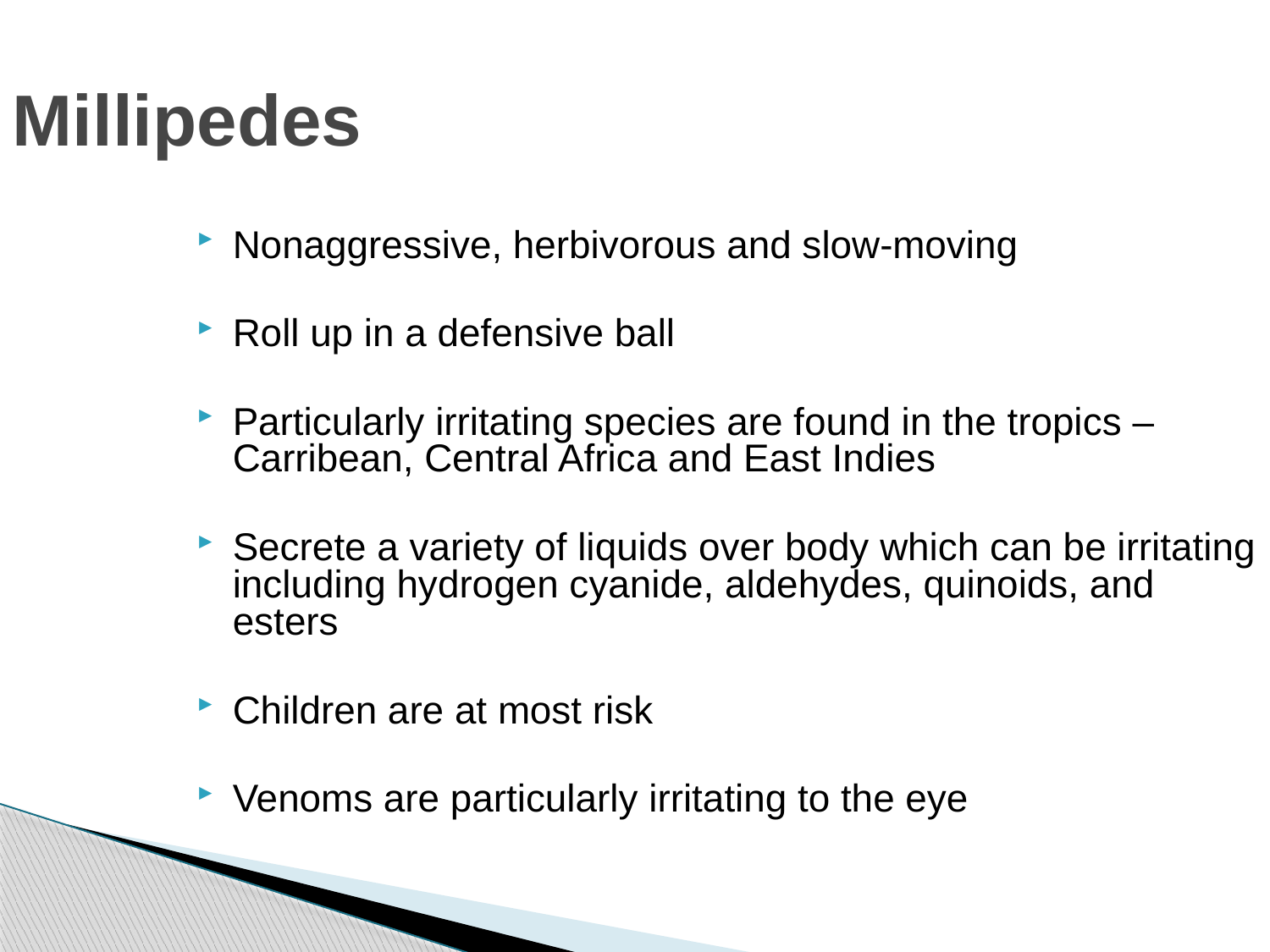

Millipedes
Nonaggressive, herbivorous and slow-moving

Roll up in a defensive ball

Particularly irritating species are found in the tropics – Carribean, Central Africa and East Indies

Secrete a variety of liquids over body which can be irritating including hydrogen cyanide, aldehydes, quinoids, and esters

Children are at most risk

Venoms are particularly irritating to the eye